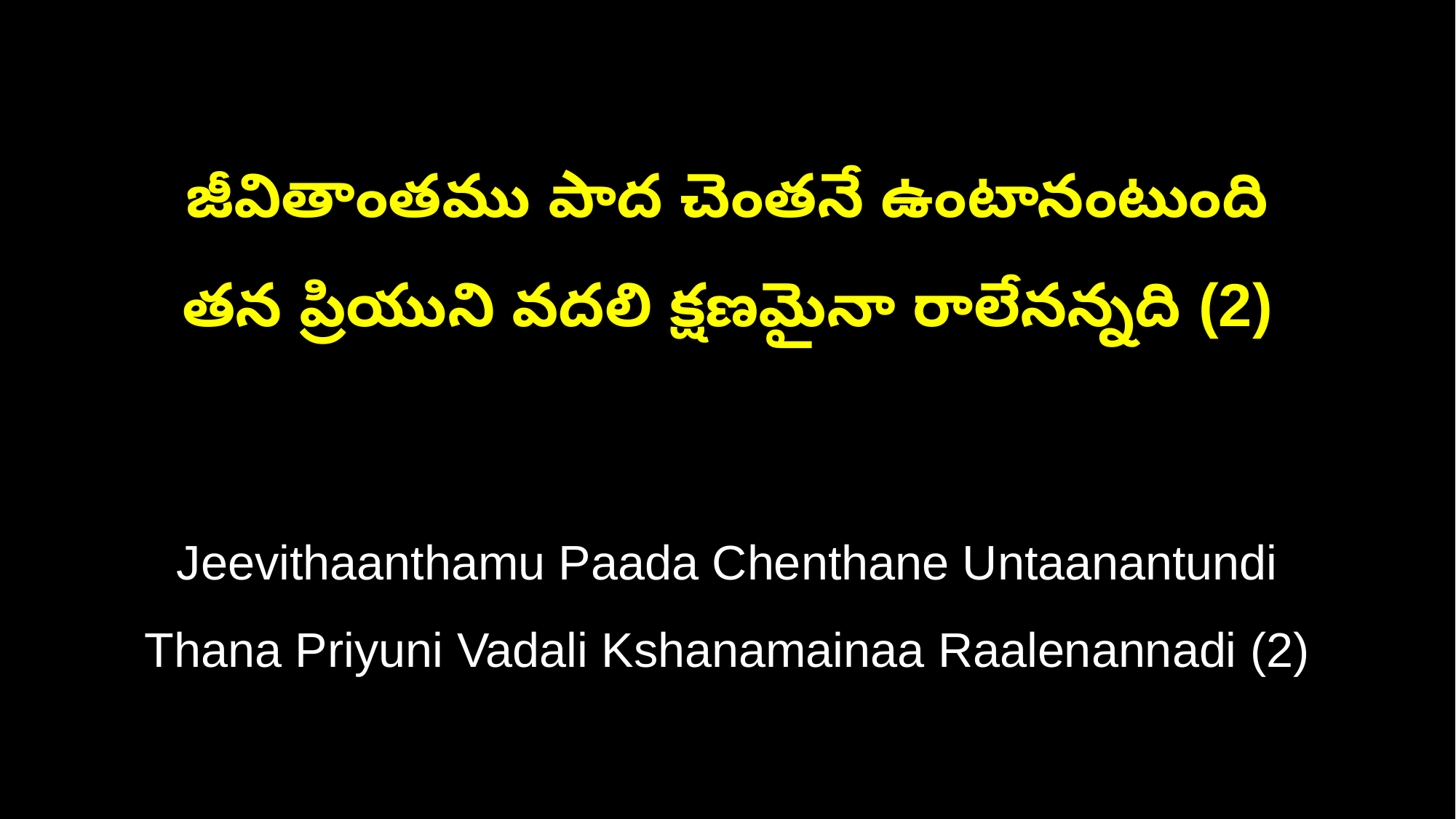

జీవితాంతము పాద చెంతనే ఉంటానంటుంది
తన ప్రియుని వదలి క్షణమైనా రాలేనన్నది (2)
Jeevithaanthamu Paada Chenthane Untaanantundi
Thana Priyuni Vadali Kshanamainaa Raalenannadi (2)